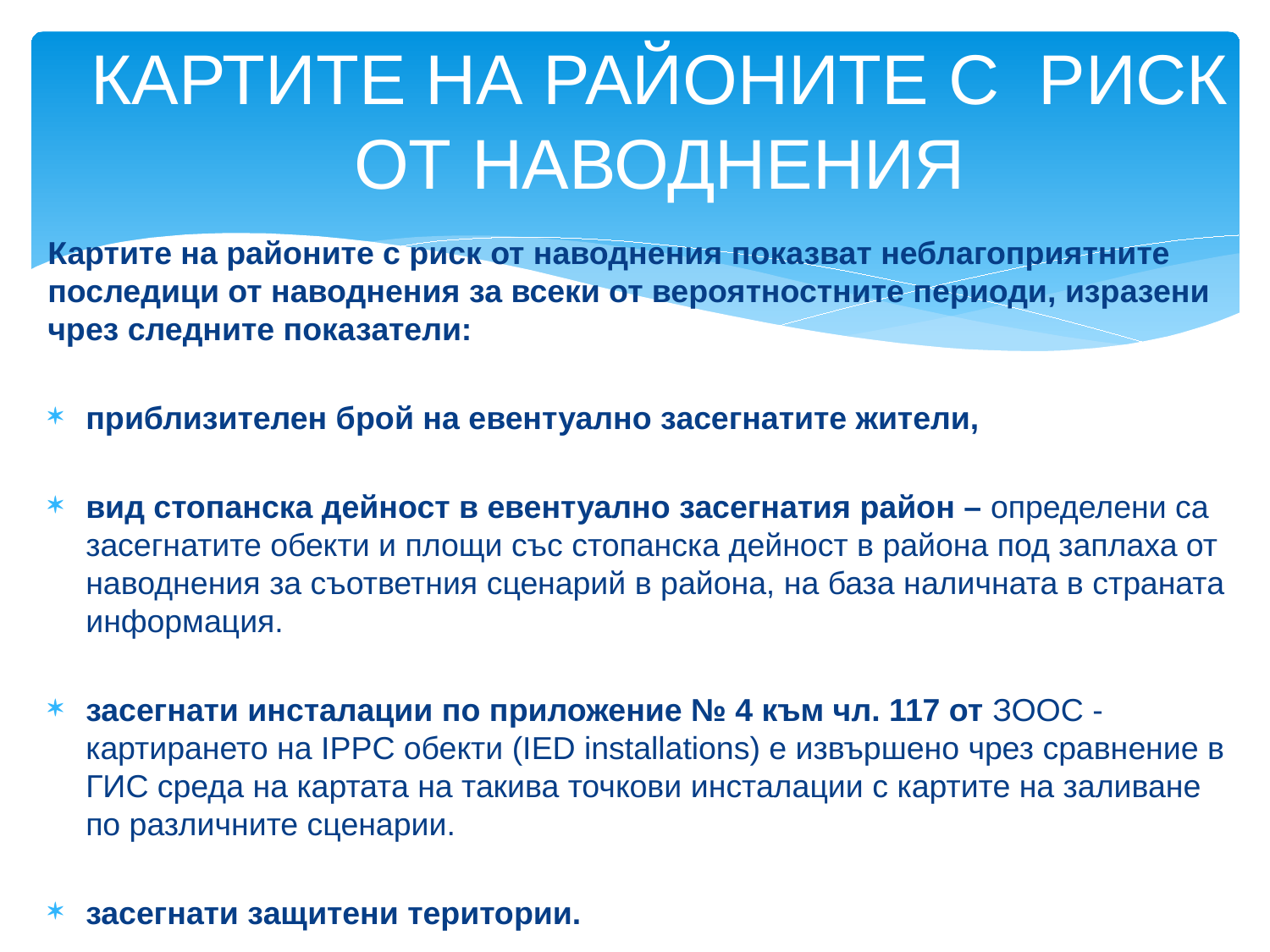

Картите на районите с  риск от наводнения

Картите на районите с риск от наводнения показват неблагоприятните последици от наводнения за всеки от вероятностните периоди, изразени чрез следните показатели:

приблизителен брой на евентуално засегнатите жители,

вид стопанска дейност в евентуално засегнатия район – определени са засегнатите обекти и площи със стопанска дейност в района под заплаха от наводнения за съответния сценарий в района, на база наличната в страната информация.

засегнати инсталации по приложение № 4 към чл. 117 от ЗООС - картирането на IPPC обекти (IED installations) е извършено чрез сравнение в ГИС среда на картата на такива точкови инсталации с картите на заливане по различните сценарии.

засегнати защитени територии.

15